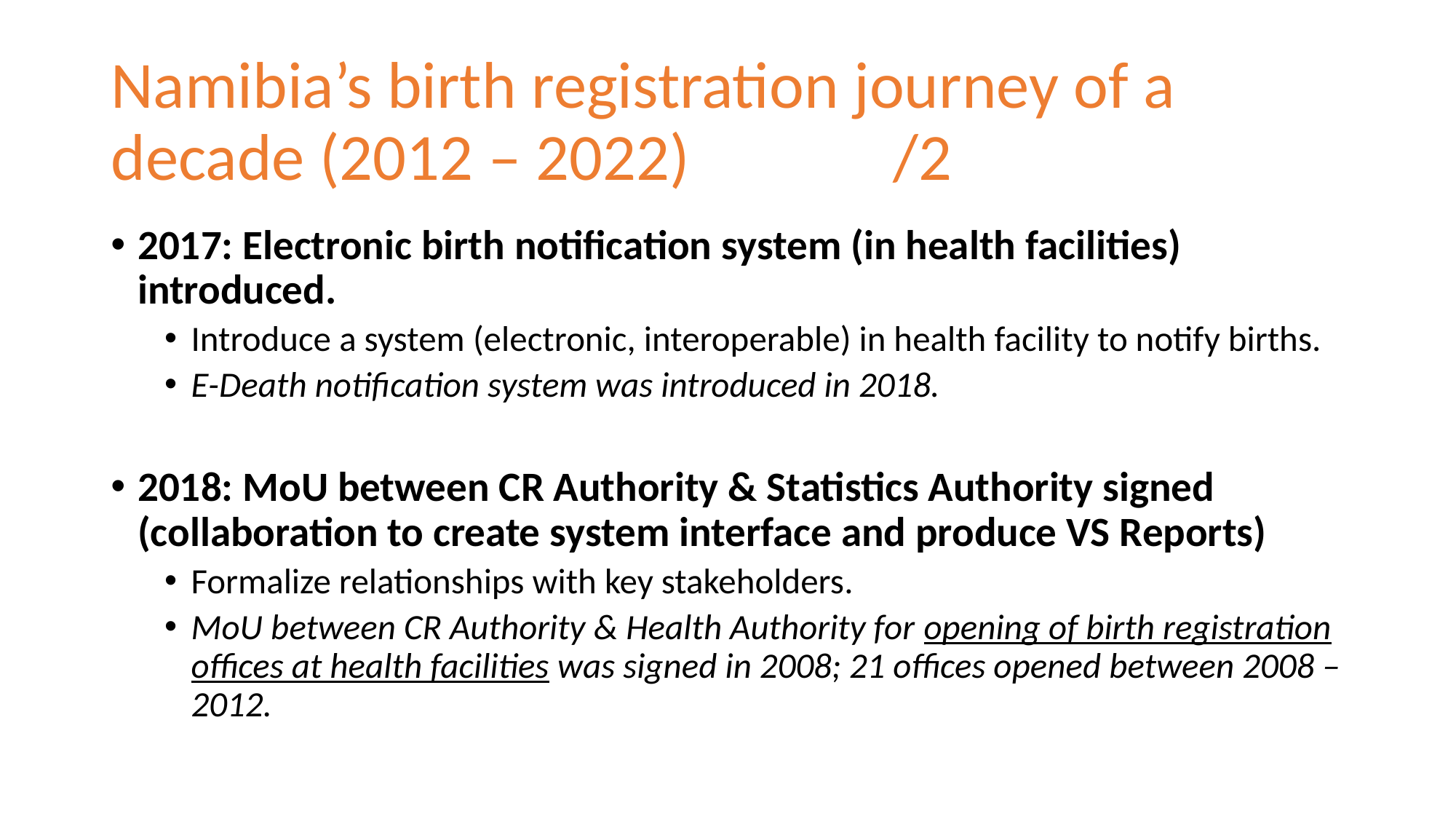

# Namibia’s birth registration journey of a decade (2012 – 2022)						         /2
2017: Electronic birth notification system (in health facilities) introduced.
Introduce a system (electronic, interoperable) in health facility to notify births.
E-Death notification system was introduced in 2018.

2018: MoU between CR Authority & Statistics Authority signed (collaboration to create system interface and produce VS Reports)
Formalize relationships with key stakeholders.
MoU between CR Authority & Health Authority for opening of birth registration offices at health facilities was signed in 2008; 21 offices opened between 2008 – 2012.